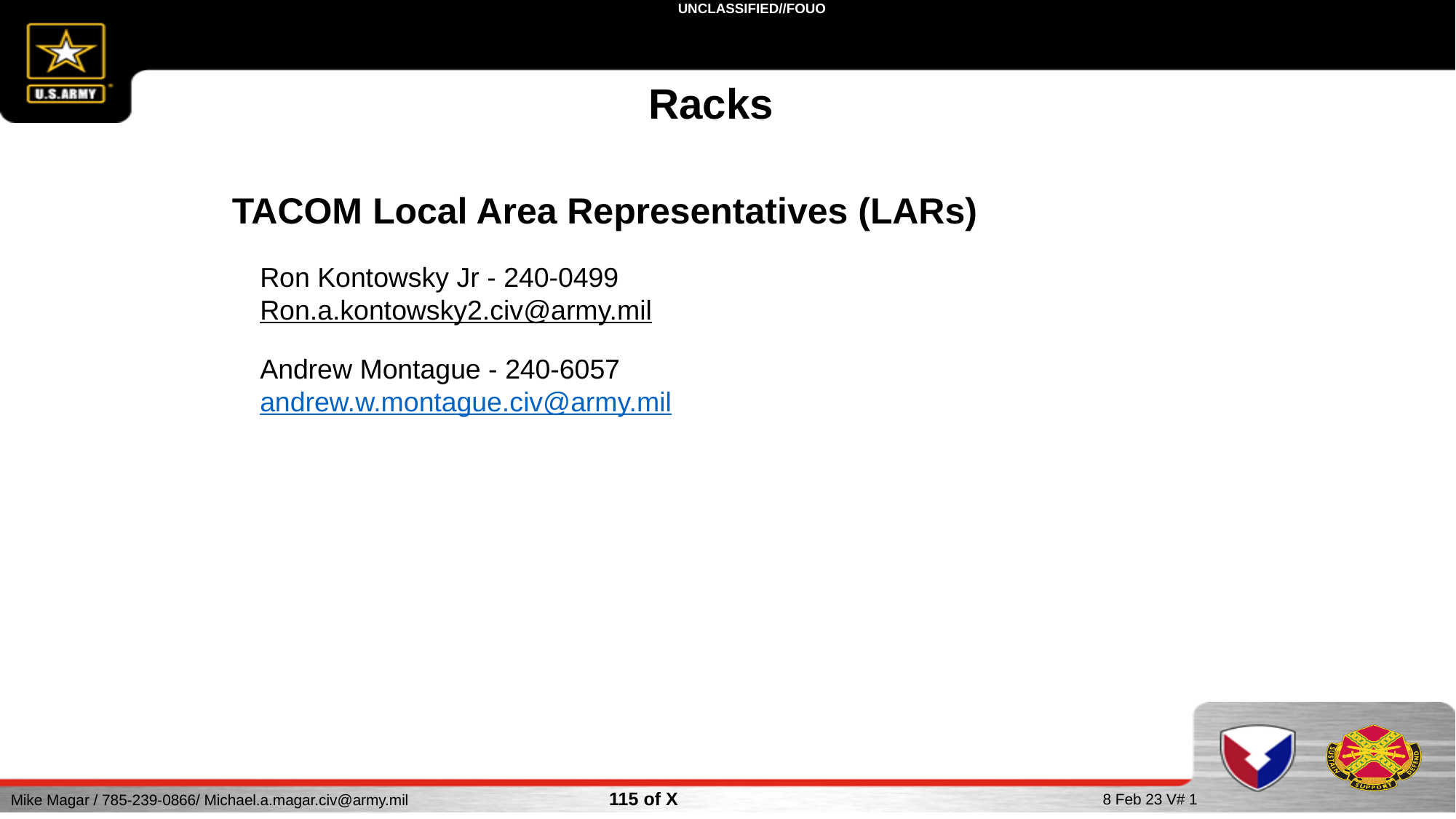

Racks
TACOM Local Area Representatives (LARs)
Ron Kontowsky Jr - 240-0499
Ron.a.kontowsky2.civ@army.mil
Andrew Montague - 240-6057
andrew.w.montague.civ@army.mil